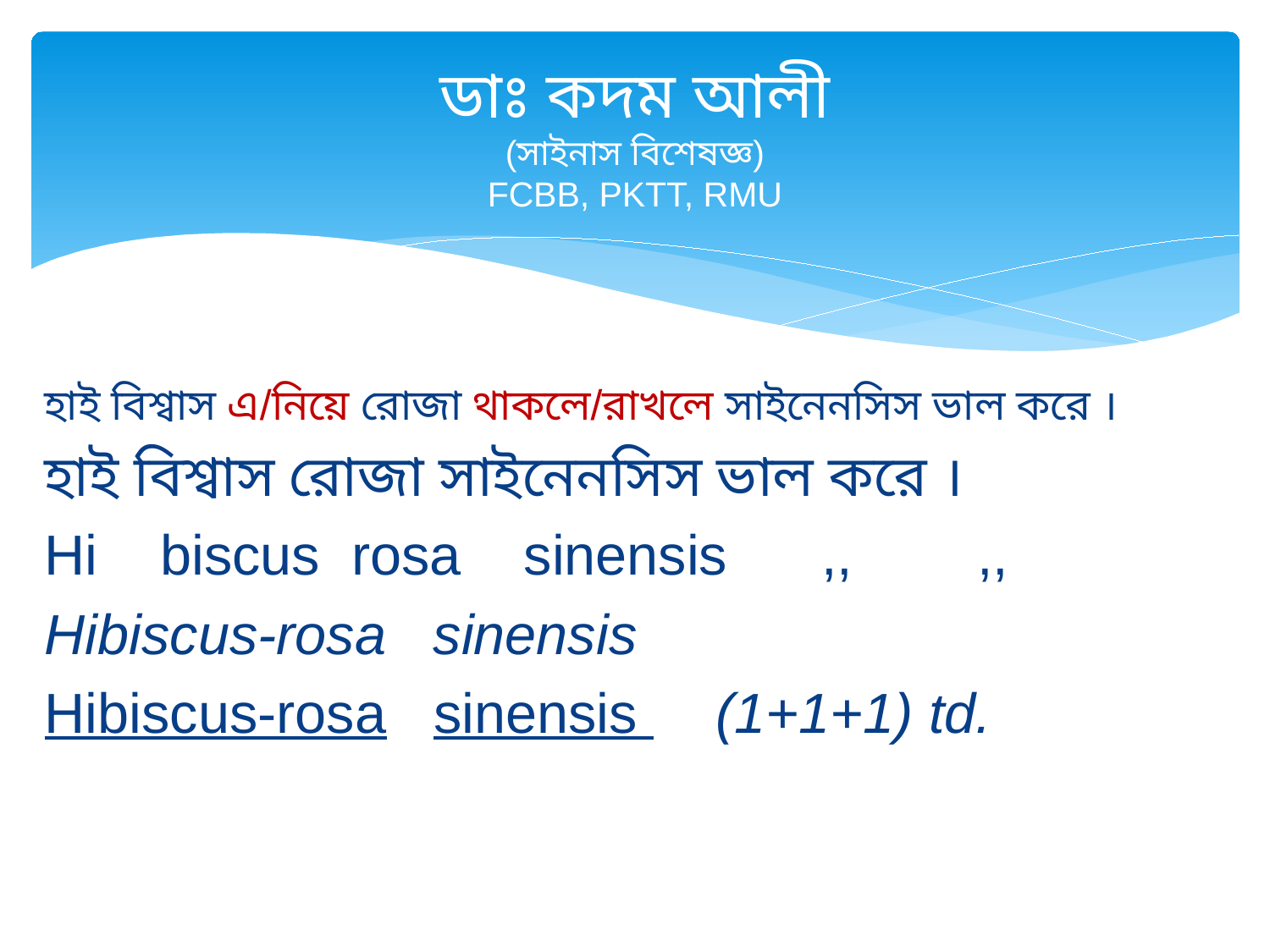

# ডাঃ কদম আলী (সাইনাস বিশেষজ্ঞ) FCBB, PKTT, RMU
হাই বিশ্বাস এ/নিয়ে রোজা থাকলে/রাখলে সাইনেনসিস ভাল করে ।
হাই বিশ্বাস রোজা সাইনেনসিস ভাল করে ।
Hi    biscus  rosa    sinensis      ,,        ,,
Hibiscus-rosa   sinensis
Hibiscus-rosa   sinensis     (1+1+1) td.